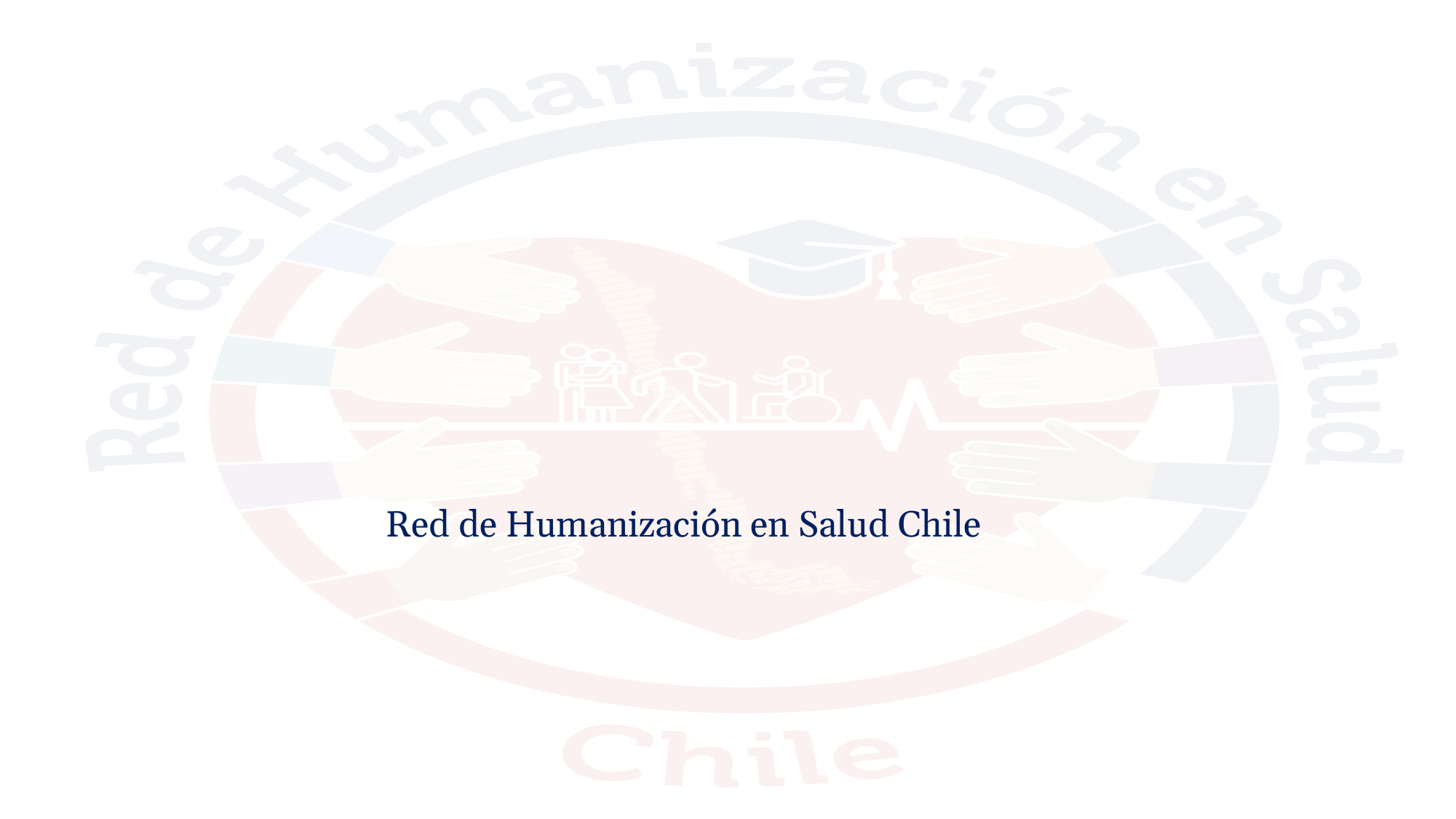

Red de Humanización en Salud Chile
# PROPUESTA PLAN DE HUMANIZACIÓN “HOSPITALARIA”